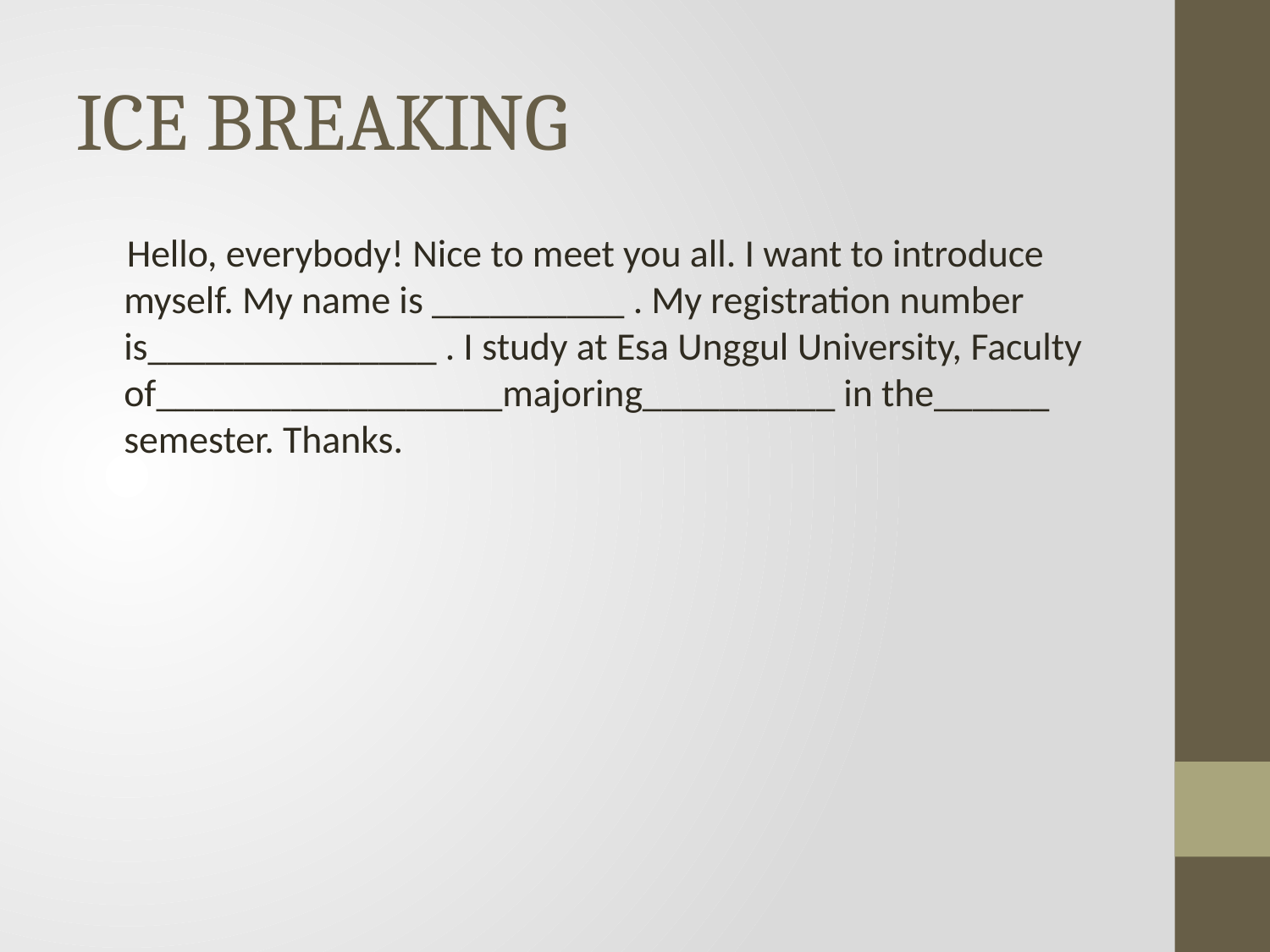

# ICE BREAKING
    Hello, everybody! Nice to meet you all. I want to introduce myself. My name is __________ . My registration number is_______________ . I study at Esa Unggul University, Faculty of__________________majoring__________ in the______ semester. Thanks.